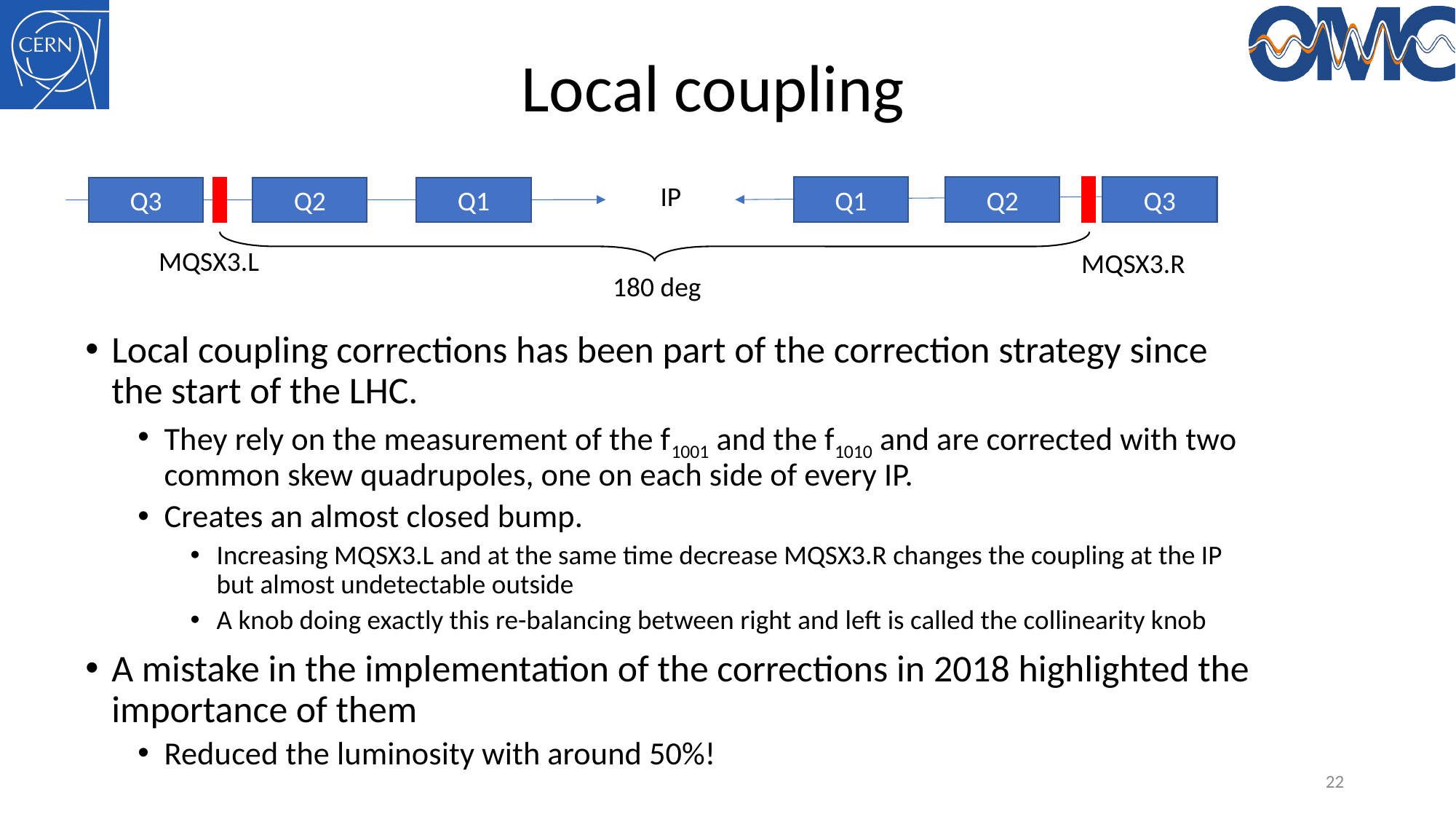

# Local coupling
IP
Q1
Q2

Q3
Q3

Q2
Q1
MQSX3.L
MQSX3.R
180 deg
Local coupling corrections has been part of the correction strategy since the start of the LHC.
They rely on the measurement of the f1001 and the f1010 and are corrected with two common skew quadrupoles, one on each side of every IP.
Creates an almost closed bump.
Increasing MQSX3.L and at the same time decrease MQSX3.R changes the coupling at the IP but almost undetectable outside
A knob doing exactly this re-balancing between right and left is called the collinearity knob
A mistake in the implementation of the corrections in 2018 highlighted the importance of them
Reduced the luminosity with around 50%!

22